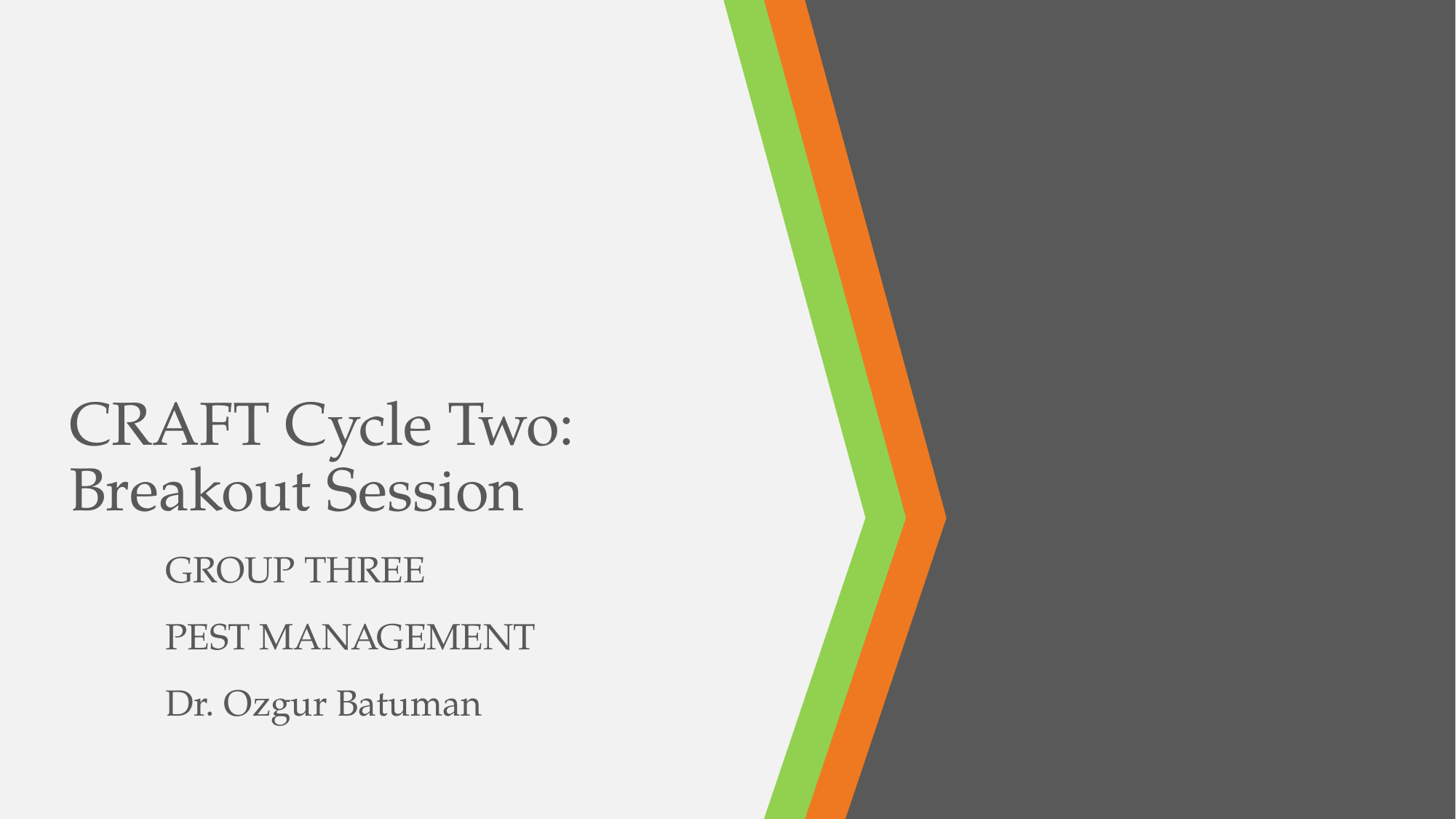

# CRAFT Cycle Two: Breakout Session
GROUP THREE
PEST MANAGEMENT
Dr. Ozgur Batuman